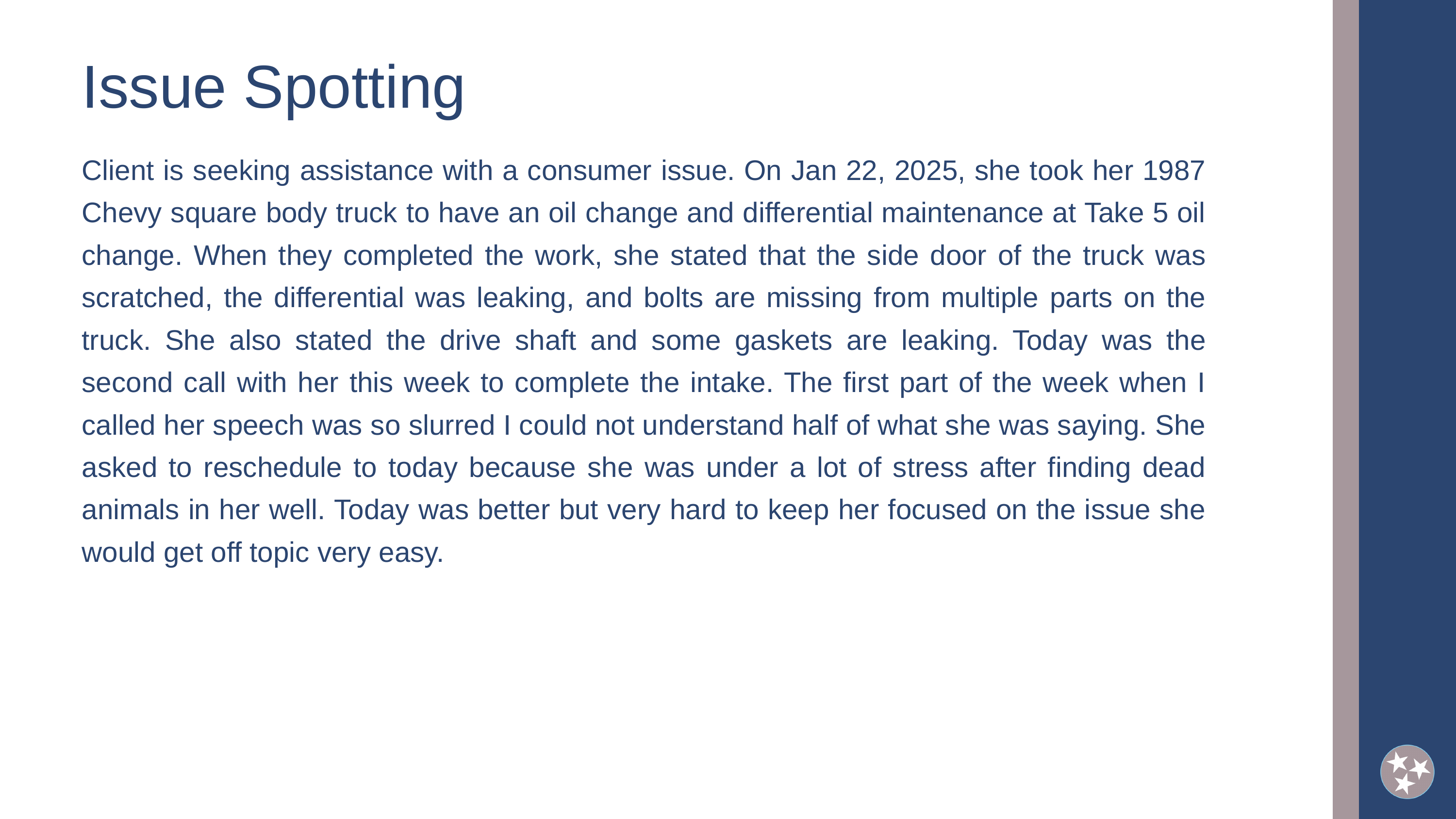

Issue Spotting
Client is seeking assistance with a consumer issue. On Jan 22, 2025, she took her 1987 Chevy square body truck to have an oil change and differential maintenance at Take 5 oil change. When they completed the work, she stated that the side door of the truck was scratched, the differential was leaking, and bolts are missing from multiple parts on the truck. She also stated the drive shaft and some gaskets are leaking. Today was the second call with her this week to complete the intake. The first part of the week when I called her speech was so slurred I could not understand half of what she was saying. She asked to reschedule to today because she was under a lot of stress after finding dead animals in her well. Today was better but very hard to keep her focused on the issue she would get off topic very easy.

2